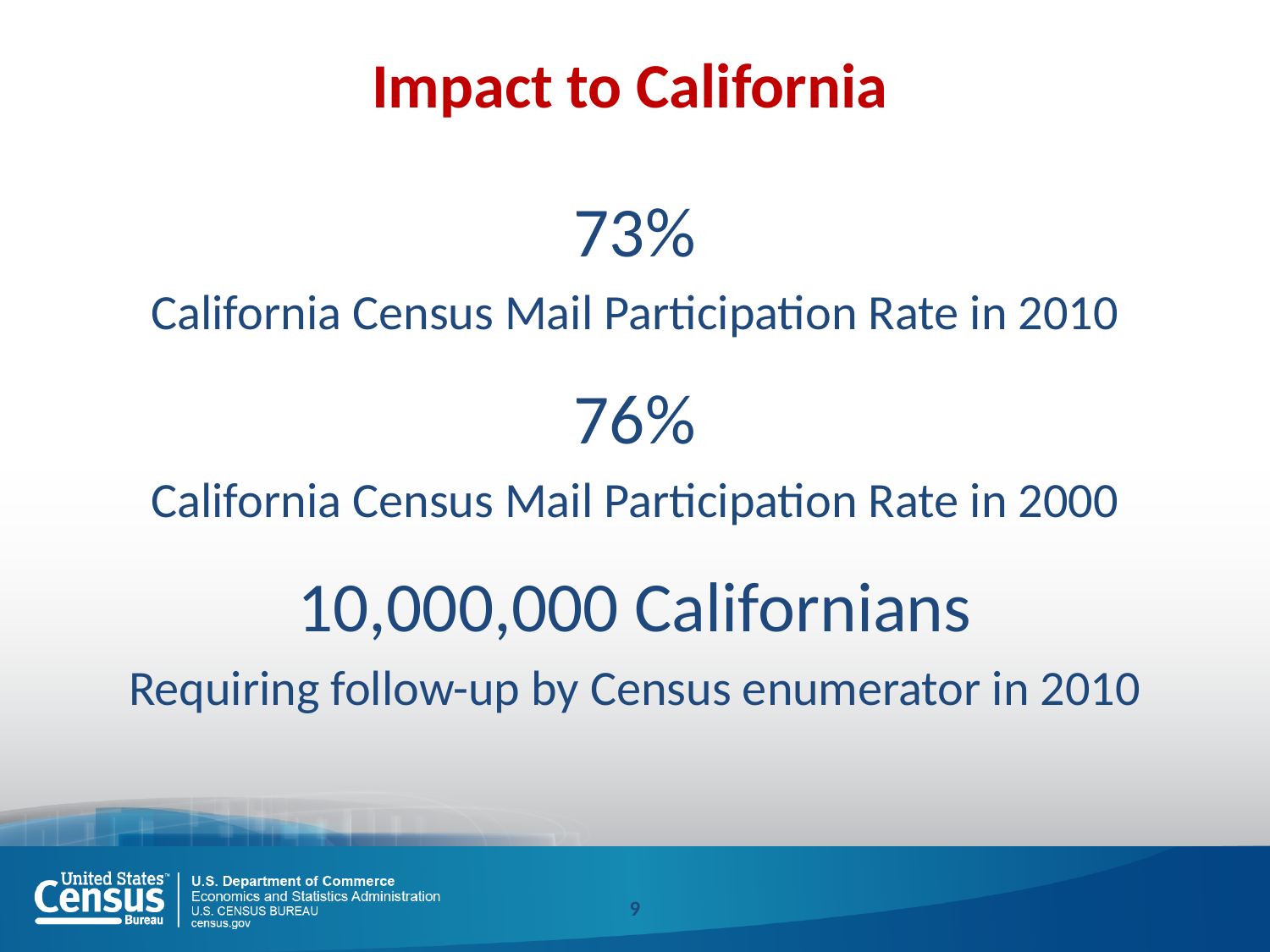

# Impact to California
73%
California Census Mail Participation Rate in 2010

76%
California Census Mail Participation Rate in 2000

10,000,000 Californians
Requiring follow-up by Census enumerator in 2010
9